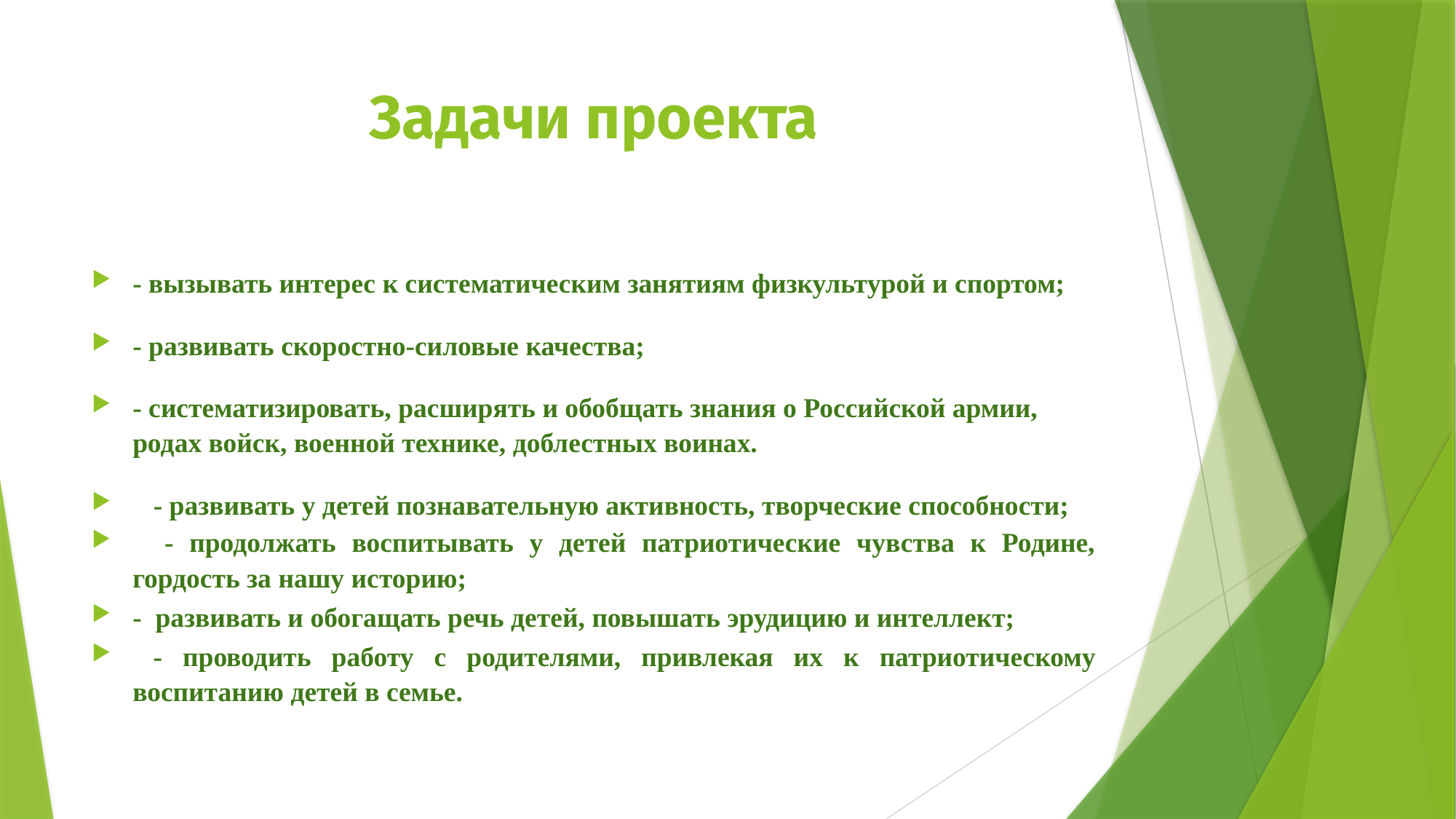

# Задачи проекта
- вызывать интерес к систематическим занятиям физкультурой и спортом;
- развивать скоростно-силовые качества;
- систематизировать, расширять и обобщать знания о Российской армии, родах войск, военной технике, доблестных воинах.
   - развивать у детей познавательную активность, творческие способности;
  - продолжать воспитывать у детей патриотические чувства к Родине, гордость за нашу историю;
-  развивать и обогащать речь детей, повышать эрудицию и интеллект;
 - проводить работу с родителями, привлекая их к патриотическому воспитанию детей в семье.